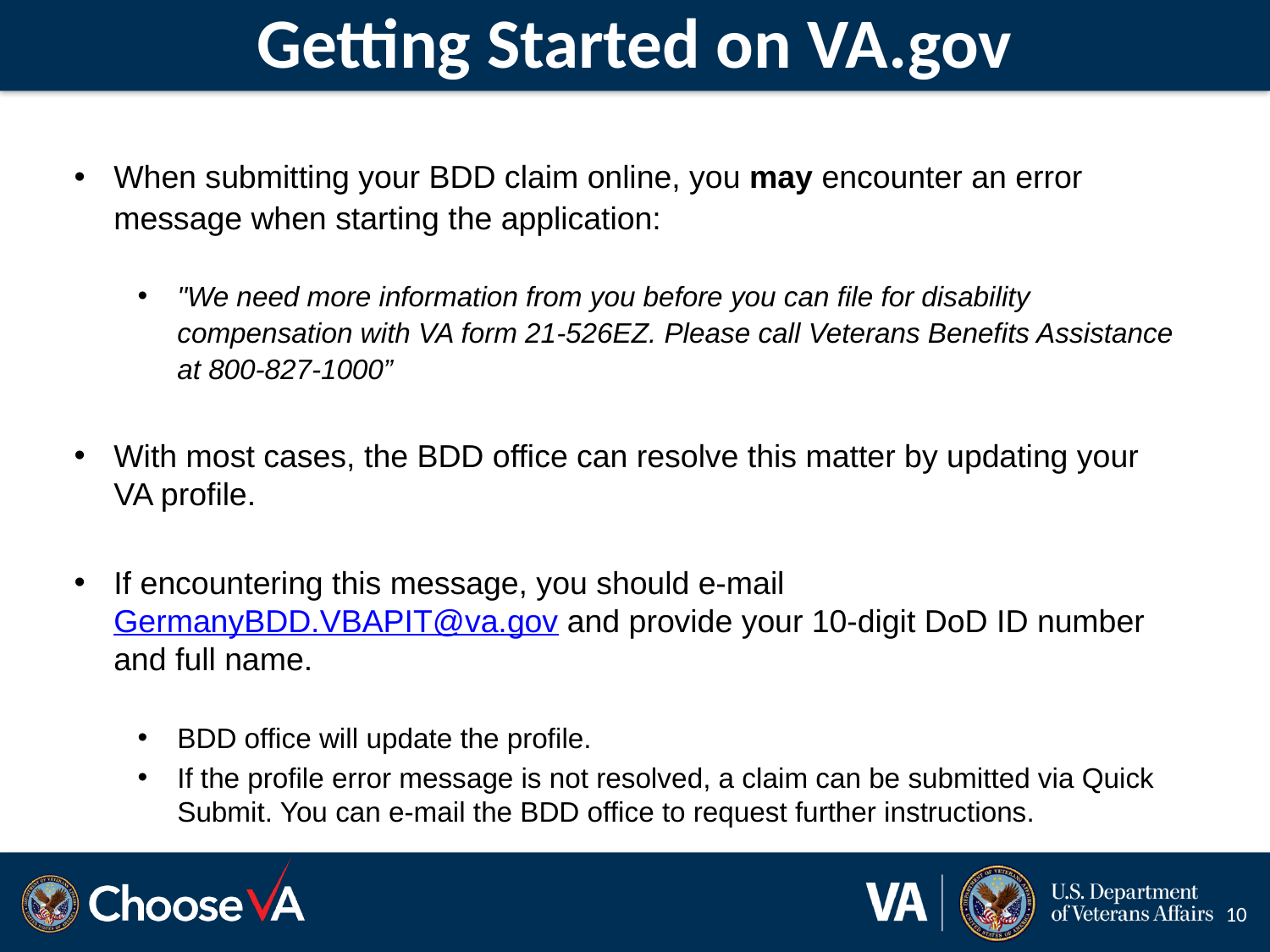

# Getting Started on VA.gov
When submitting your BDD claim online, you may encounter an error message when starting the application:

"We need more information from you before you can file for disability compensation with VA form 21-526EZ. Please call Veterans Benefits Assistance at 800-827-1000”

With most cases, the BDD office can resolve this matter by updating your VA profile.

If encountering this message, you should e-mail GermanyBDD.VBAPIT@va.gov and provide your 10-digit DoD ID number and full name.
BDD office will update the profile.
If the profile error message is not resolved, a claim can be submitted via Quick Submit. You can e-mail the BDD office to request further instructions.

10